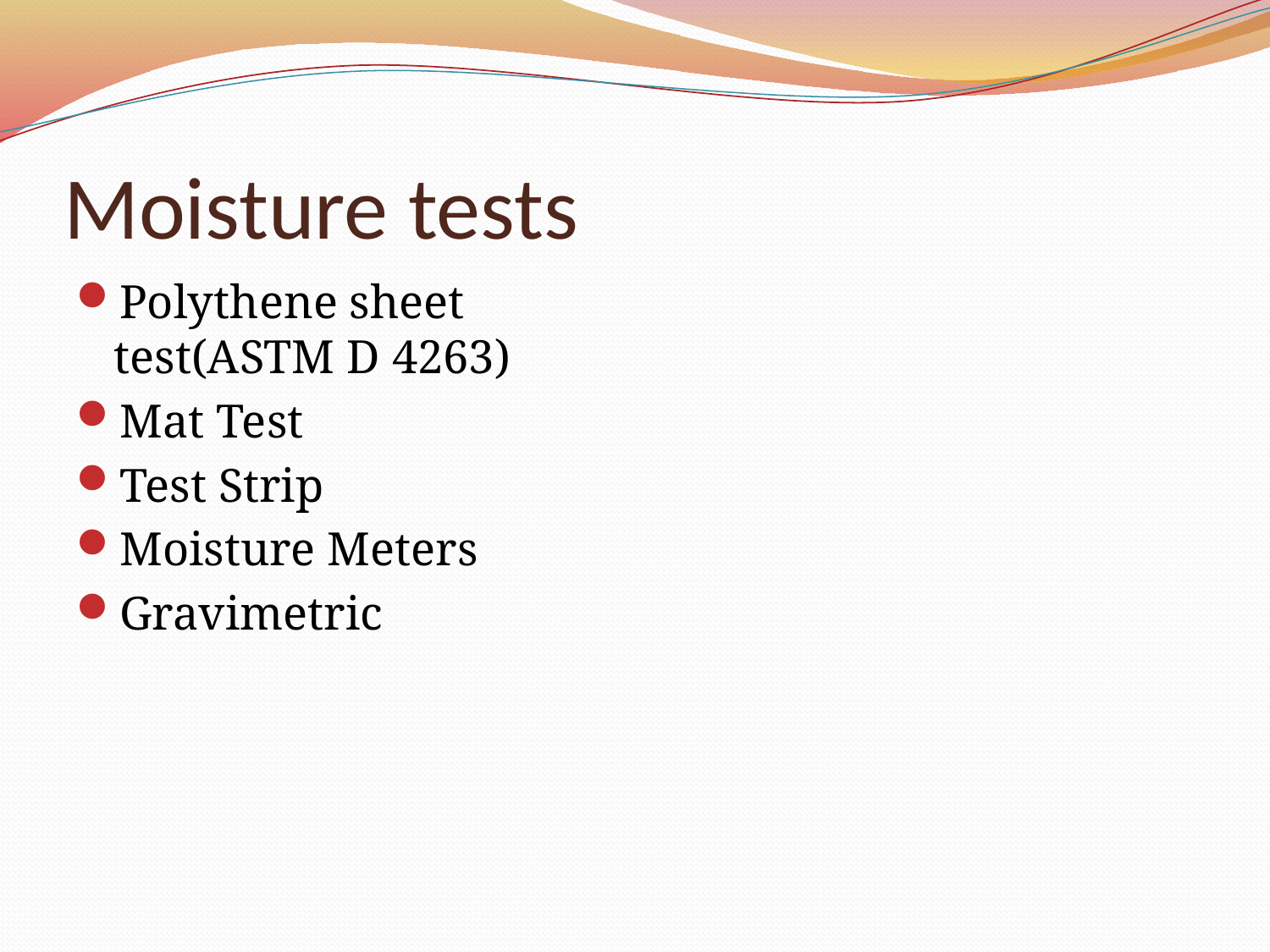

# Moisture tests
Polythene sheet test(ASTM D 4263)
Mat Test
Test Strip
Moisture Meters
Gravimetric